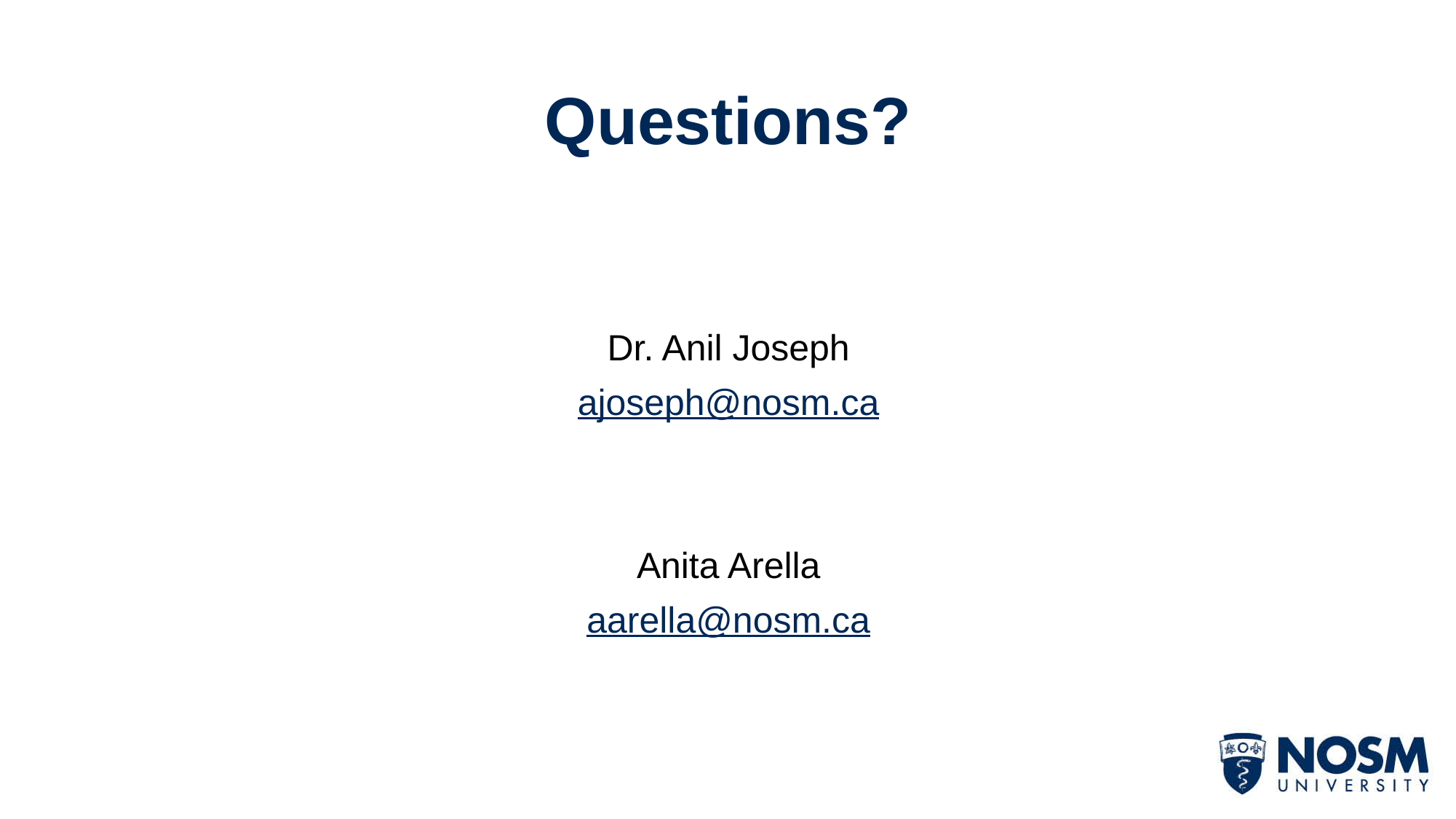

# Questions?

Dr. Anil Joseph
ajoseph@nosm.ca

Anita Arella
aarella@nosm.ca